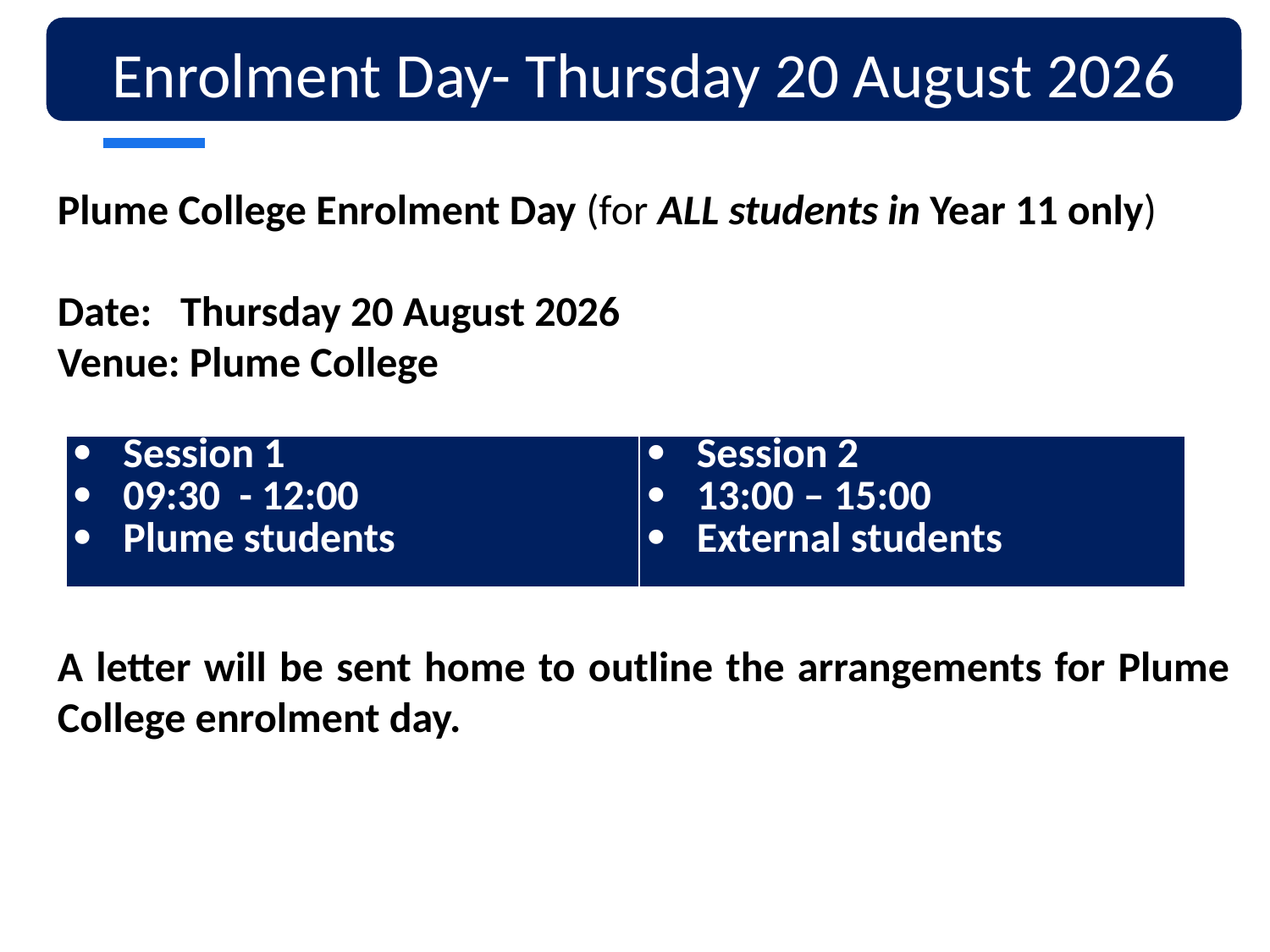

Enrolment Day- Thursday 20 August 2026
Plume College Enrolment Day (for ALL students in Year 11 only)

Date:   Thursday 20 August 2026
Venue: Plume College

A letter will be sent home to outline the arrangements for Plume College enrolment day.

| Session 1 09:30 - 12:00 Plume students | Session 2 13:00 – 15:00 External students |
| --- | --- |